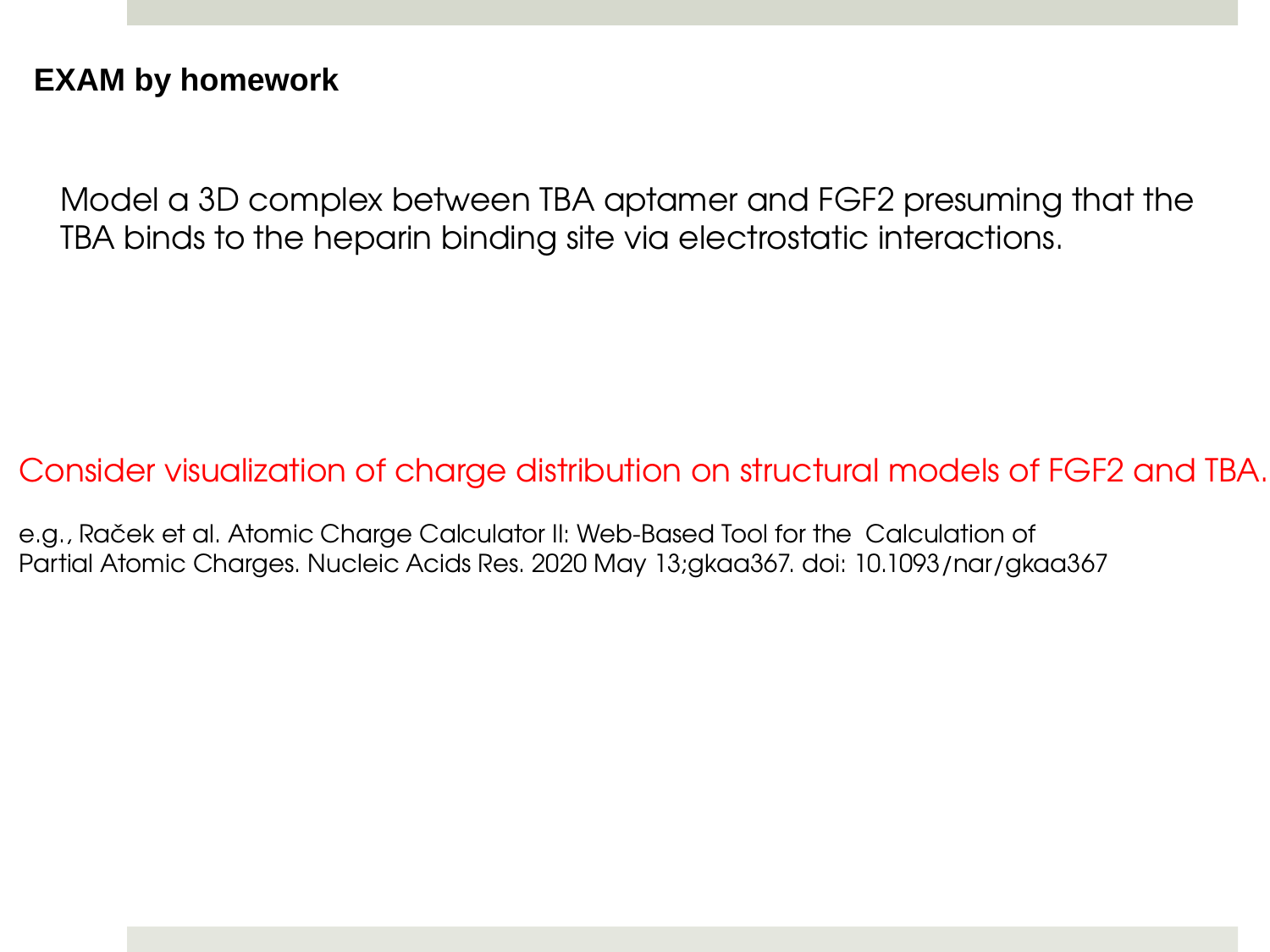

EXAM by homework
Model a 3D complex between TBA aptamer and FGF2 presuming that the
TBA binds to the heparin binding site via electrostatic interactions.
Consider visualization of charge distribution on structural models of FGF2 and TBA.

e.g., Raček et al. Atomic Charge Calculator II: Web-Based Tool for the  Calculation of
Partial Atomic Charges. Nucleic Acids Res. 2020 May 13;gkaa367. doi: 10.1093/nar/gkaa367